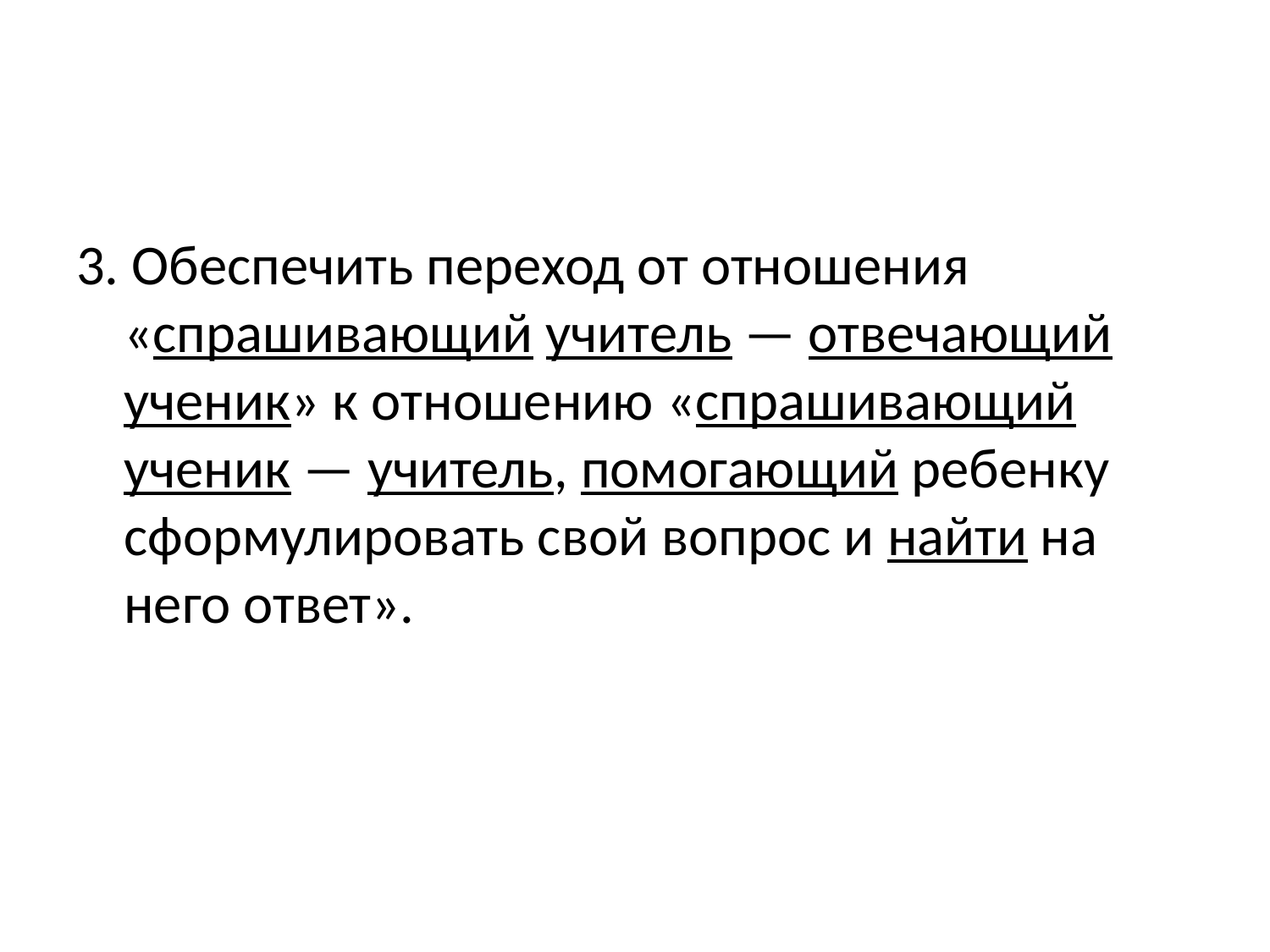

#
3. Обеспечить переход от отношения «спрашивающий учитель — отвечающий ученик» к отношению «спрашивающий ученик — учитель, помогающий ребенку сформулировать свой вопрос и найти на него ответ».